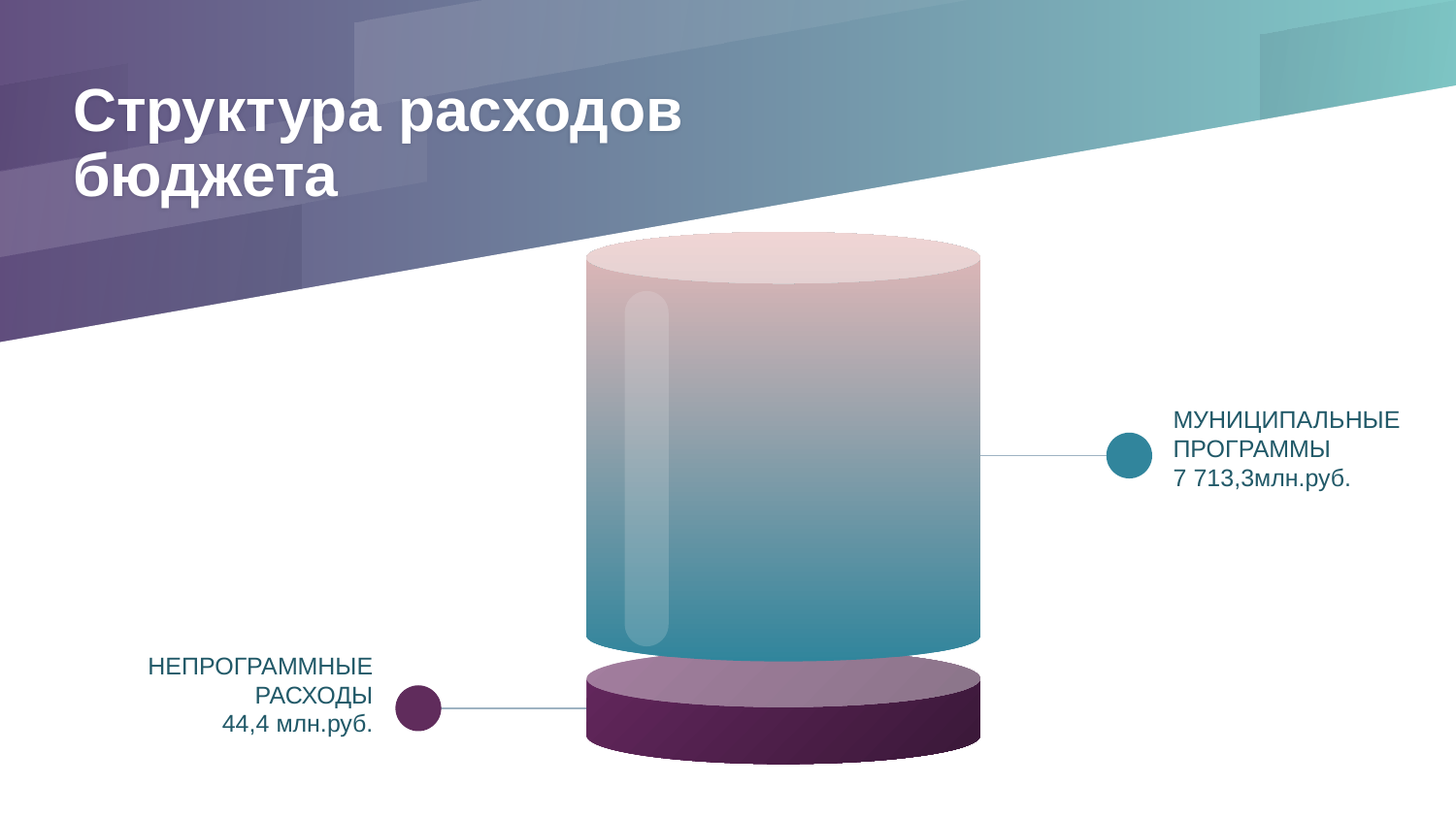

# Структура расходов бюджета

МУНИЦИПАЛЬНЫЕ ПРОГРАММЫ
7 713,3млн.руб.

НЕПРОГРАММНЫЕ
РАСХОДЫ
44,4 млн.руб.